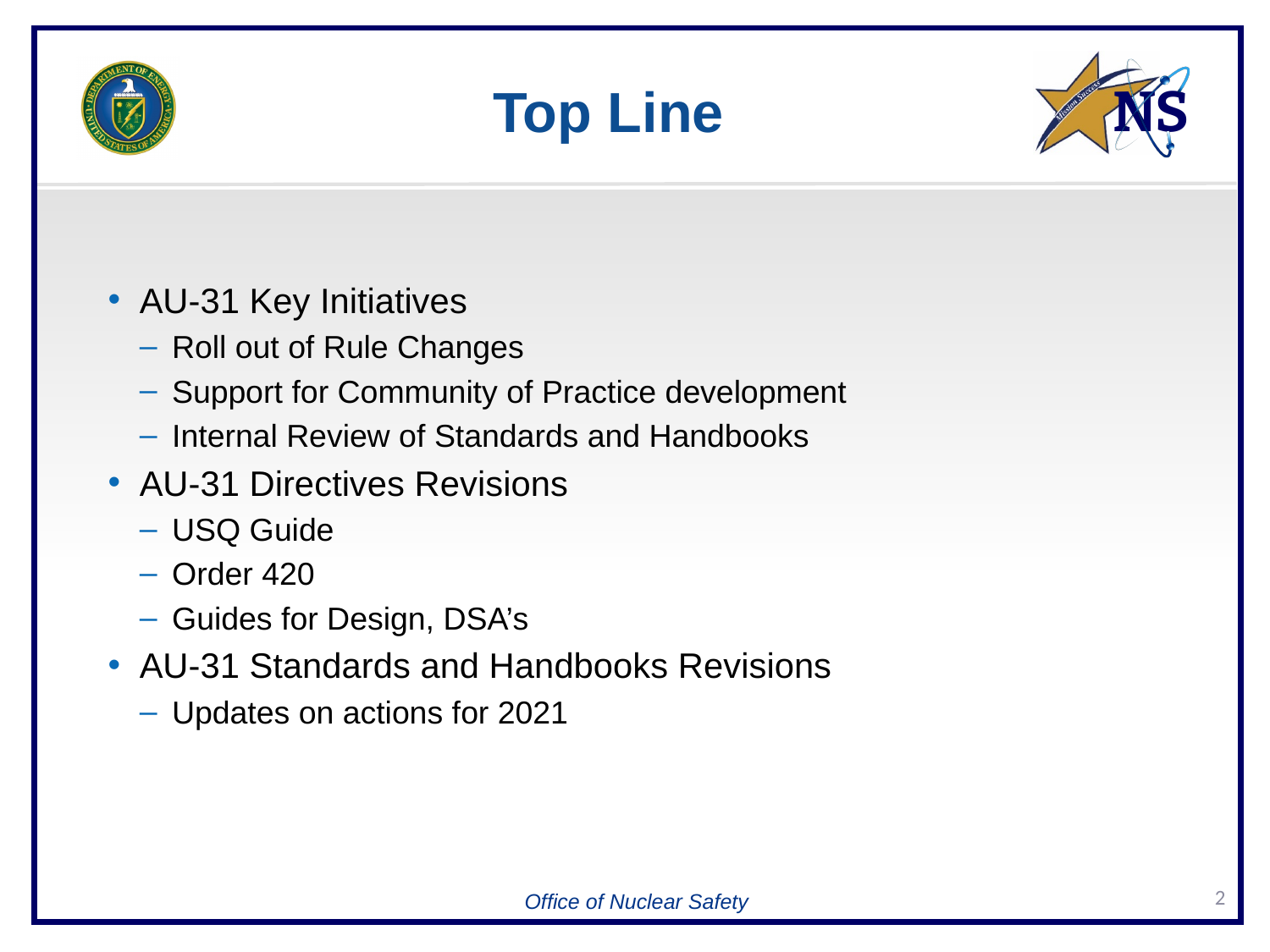

Top Line

AU-31 Key Initiatives
Roll out of Rule Changes
Support for Community of Practice development
Internal Review of Standards and Handbooks
AU-31 Directives Revisions
USQ Guide
Order 420
Guides for Design, DSA’s
AU-31 Standards and Handbooks Revisions
Updates on actions for 2021

2